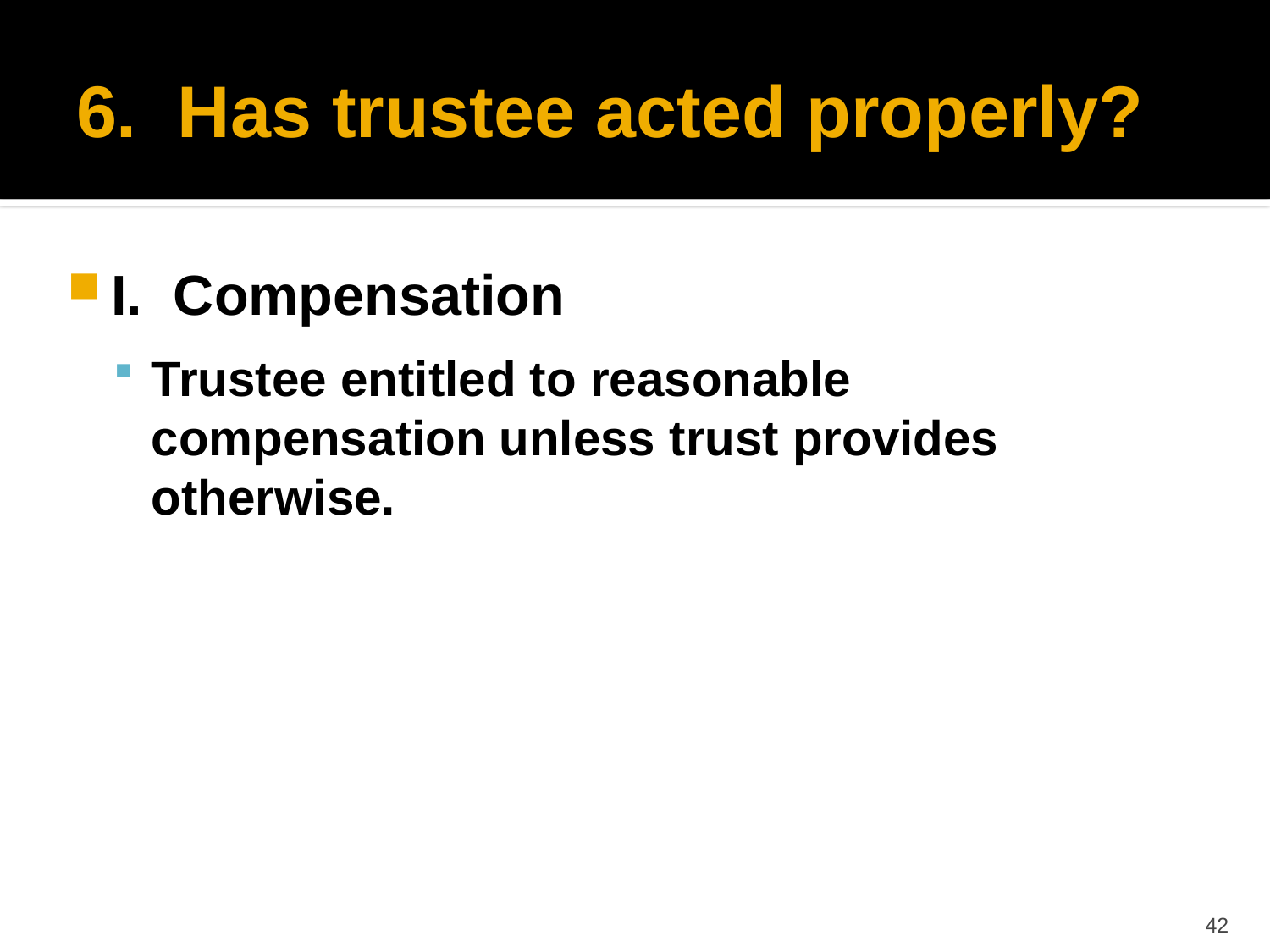

# 6.  Has trustee acted properly?
I.  Compensation
Trustee entitled to reasonable compensation unless trust provides otherwise.

42